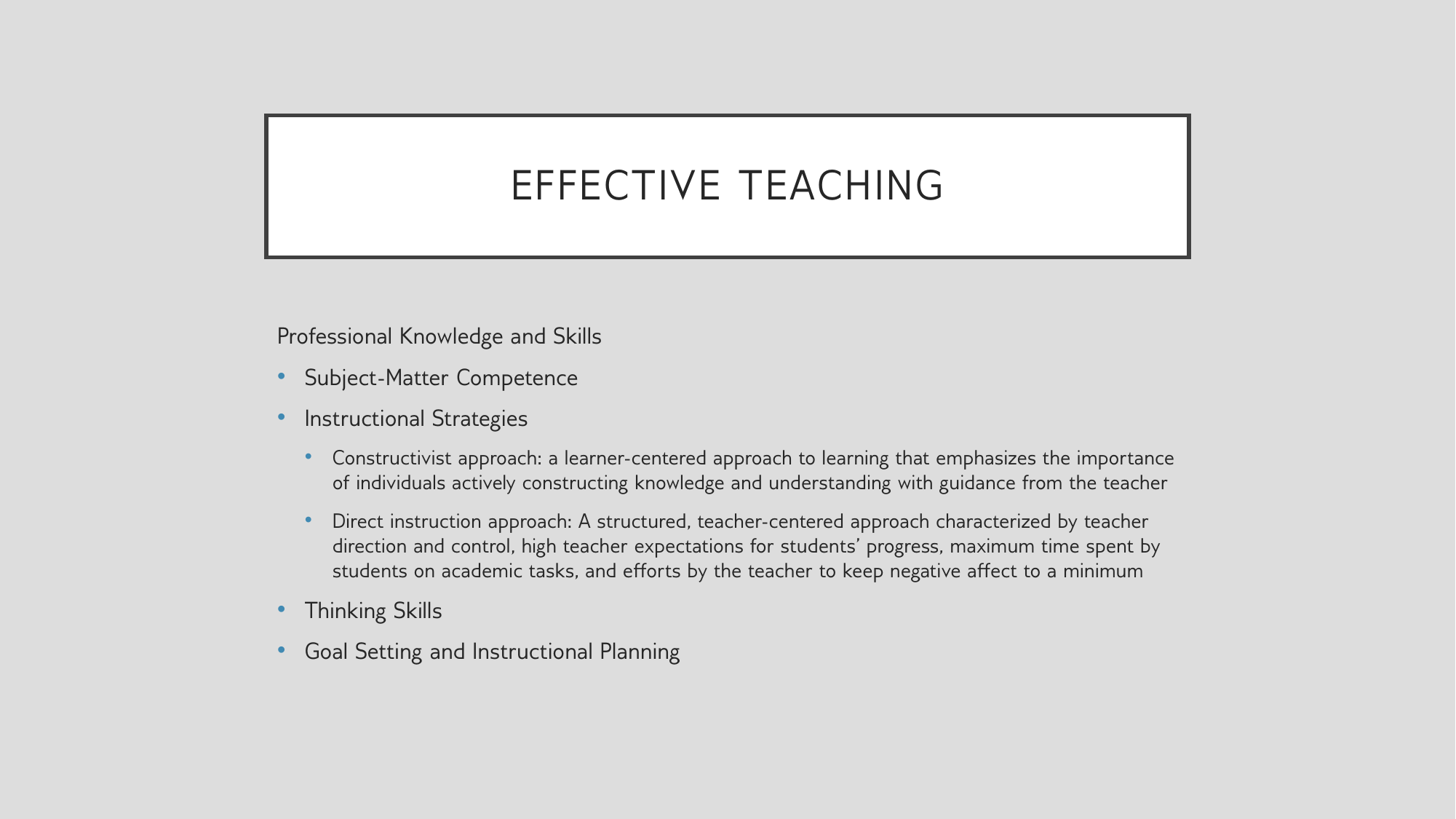

# effective teaching
Professional Knowledge and Skills
Subject-Matter Competence
Instructional Strategies
Constructivist approach: a learner-centered approach to learning that emphasizes the importance of individuals actively constructing knowledge and understanding with guidance from the teacher
Direct instruction approach: A structured, teacher-centered approach characterized by teacher direction and control, high teacher expectations for students’ progress, maximum time spent by students on academic tasks, and efforts by the teacher to keep negative affect to a minimum
Thinking Skills
Goal Setting and Instructional Planning